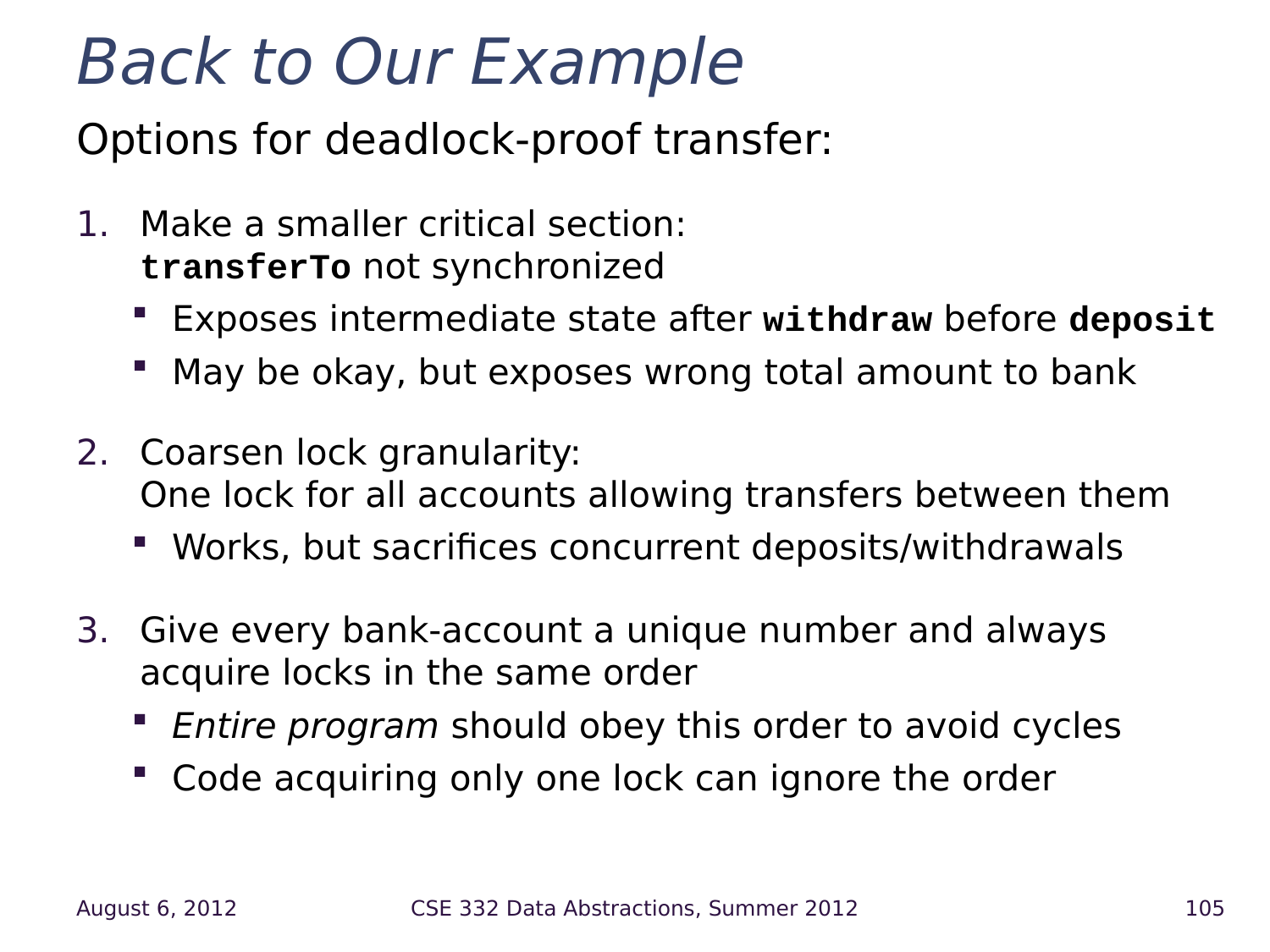

# Back to Our Example
Options for deadlock-proof transfer:

Make a smaller critical section:
transferTo not synchronized
Exposes intermediate state after withdraw before deposit
May be okay, but exposes wrong total amount to bank

Coarsen lock granularity:
One lock for all accounts allowing transfers between them
Works, but sacrifices concurrent deposits/withdrawals

Give every bank-account a unique number and always
acquire locks in the same order
Entire program should obey this order to avoid cycles
Code acquiring only one lock can ignore the order
August 6, 2012
CSE 332 Data Abstractions, Summer 2012
105